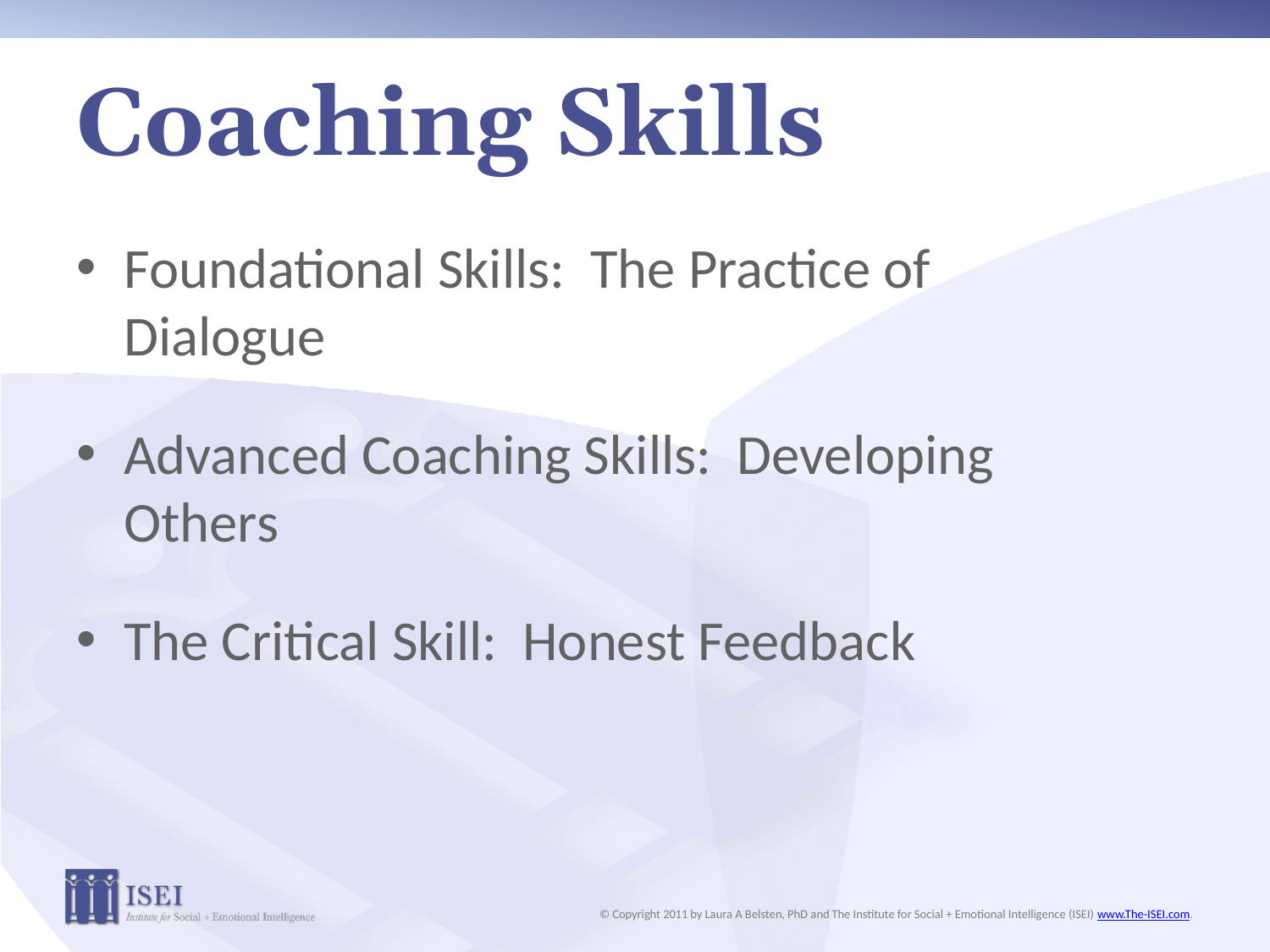

# Coaching Skills
Foundational Skills:  The Practice of Dialogue

Advanced Coaching Skills:  Developing Others

The Critical Skill:  Honest Feedback